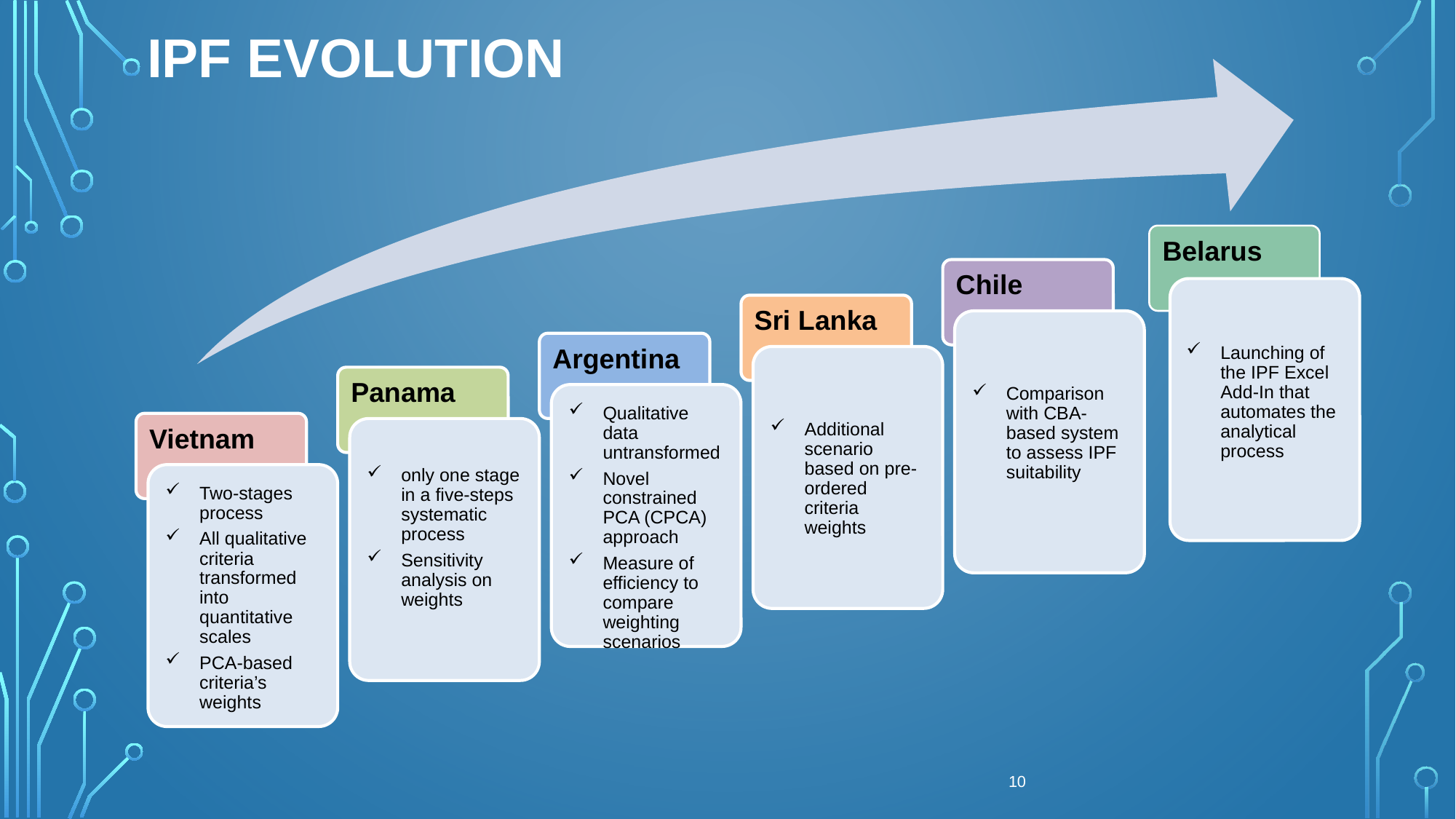

IPF Evolution

Belarus
Chile

Launching of the IPF Excel Add-In that automates the analytical process
Sri Lanka

Comparison with CBA-based system to assess IPF suitability

Argentina

Additional scenario based on pre-ordered criteria weights

Panama

Qualitative data untransformed
Novel constrained PCA (CPCA) approach
Measure of efficiency to compare weighting scenarios

Vietnam

only one stage in a five-steps systematic process
Sensitivity analysis on weights

Two-stages process
All qualitative criteria transformed into quantitative scales
PCA-based criteria’s weights

10